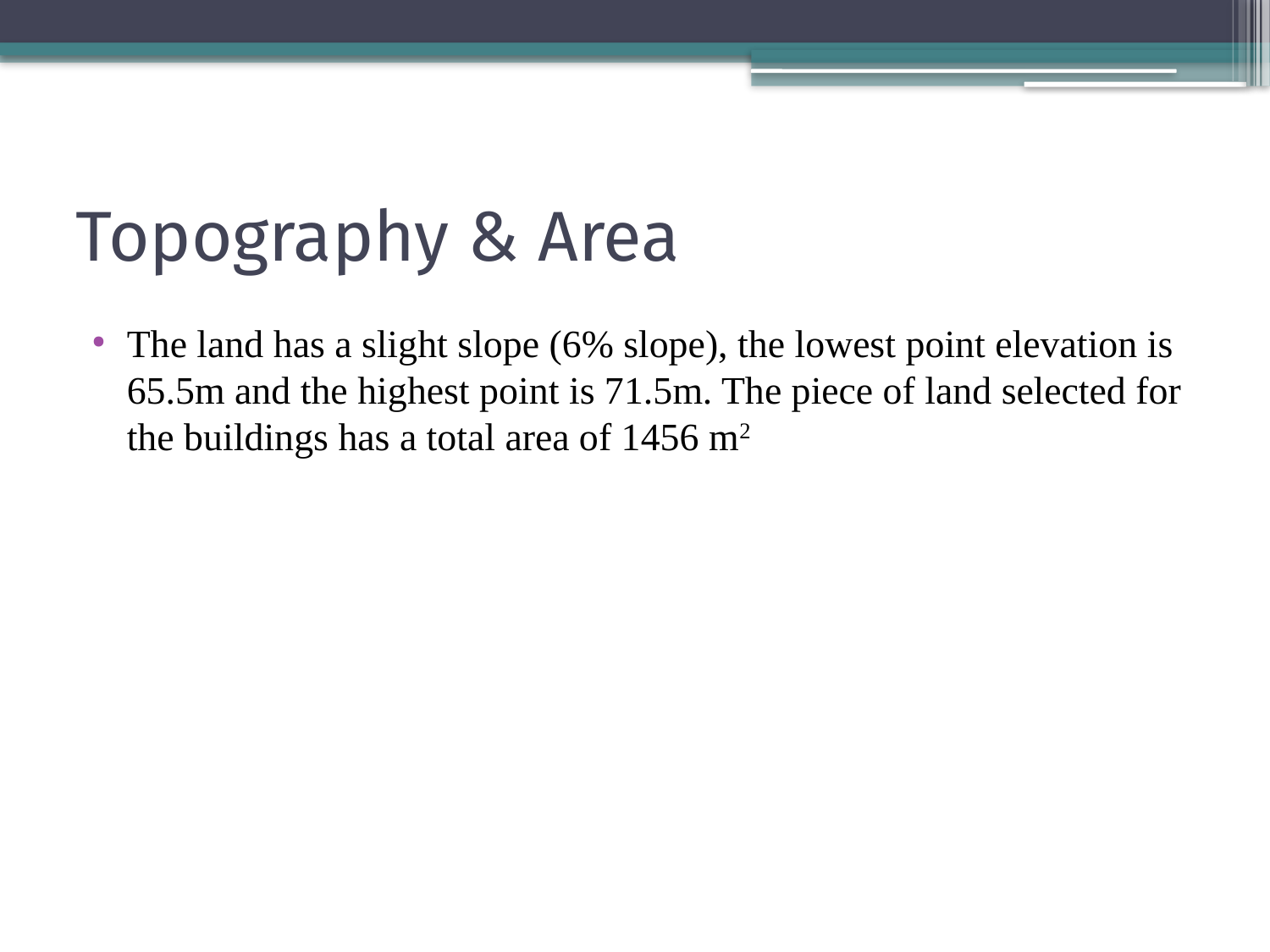

# Topography & Area
The land has a slight slope (6% slope), the lowest point elevation is 65.5m and the highest point is 71.5m. The piece of land selected for the buildings has a total area of 1456 m2